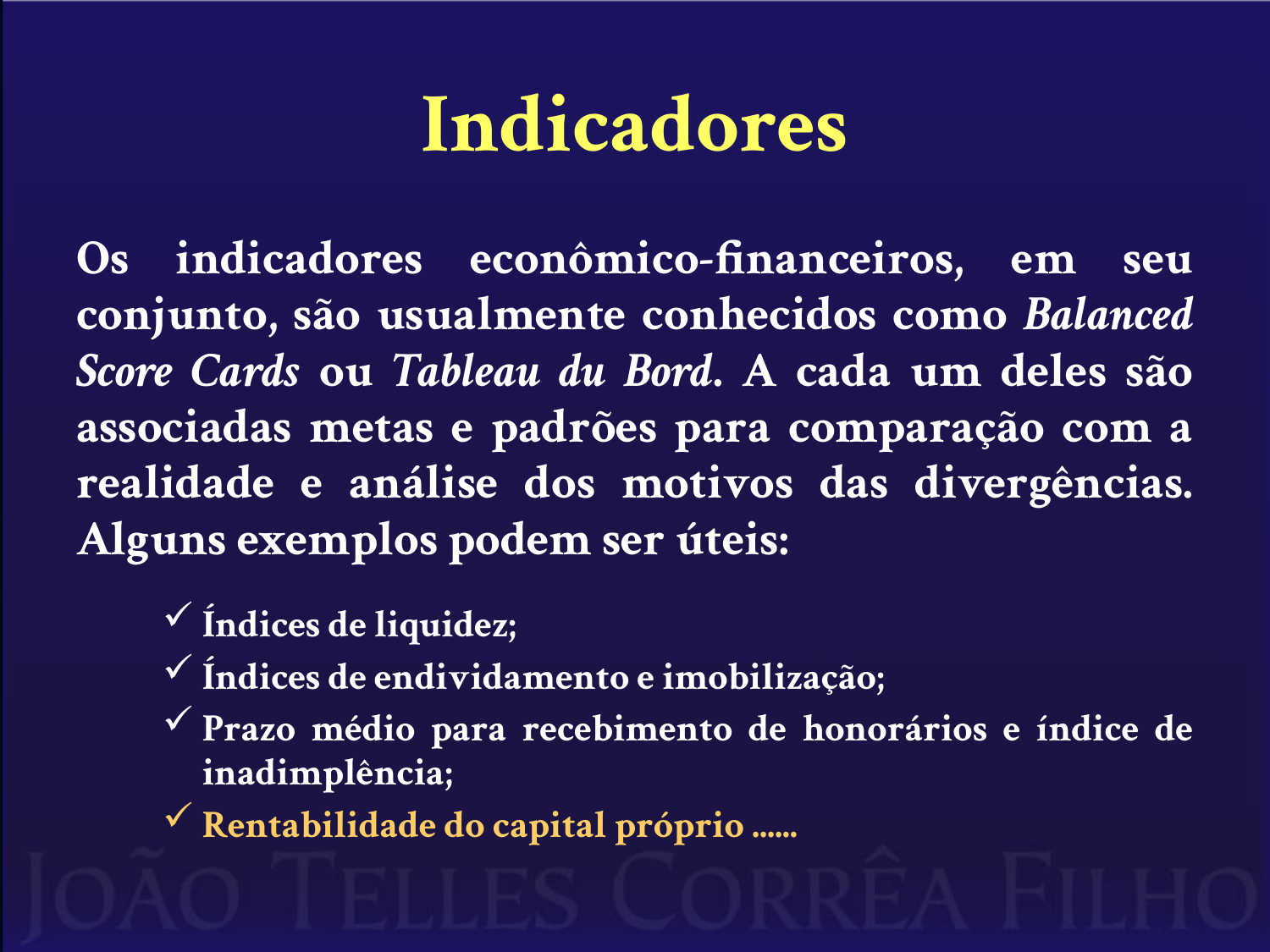

# Indicadores
Os indicadores econômico-financeiros, em seu conjunto, são usualmente conhecidos como Balanced Score Cards ou Tableau du Bord. A cada um deles são associadas metas e padrões para comparação com a realidade e análise dos motivos das divergências. Alguns exemplos podem ser úteis:

Índices de liquidez;
Índices de endividamento e imobilização;
Prazo médio para recebimento de honorários e índice de inadimplência;
Rentabilidade do capital próprio ......